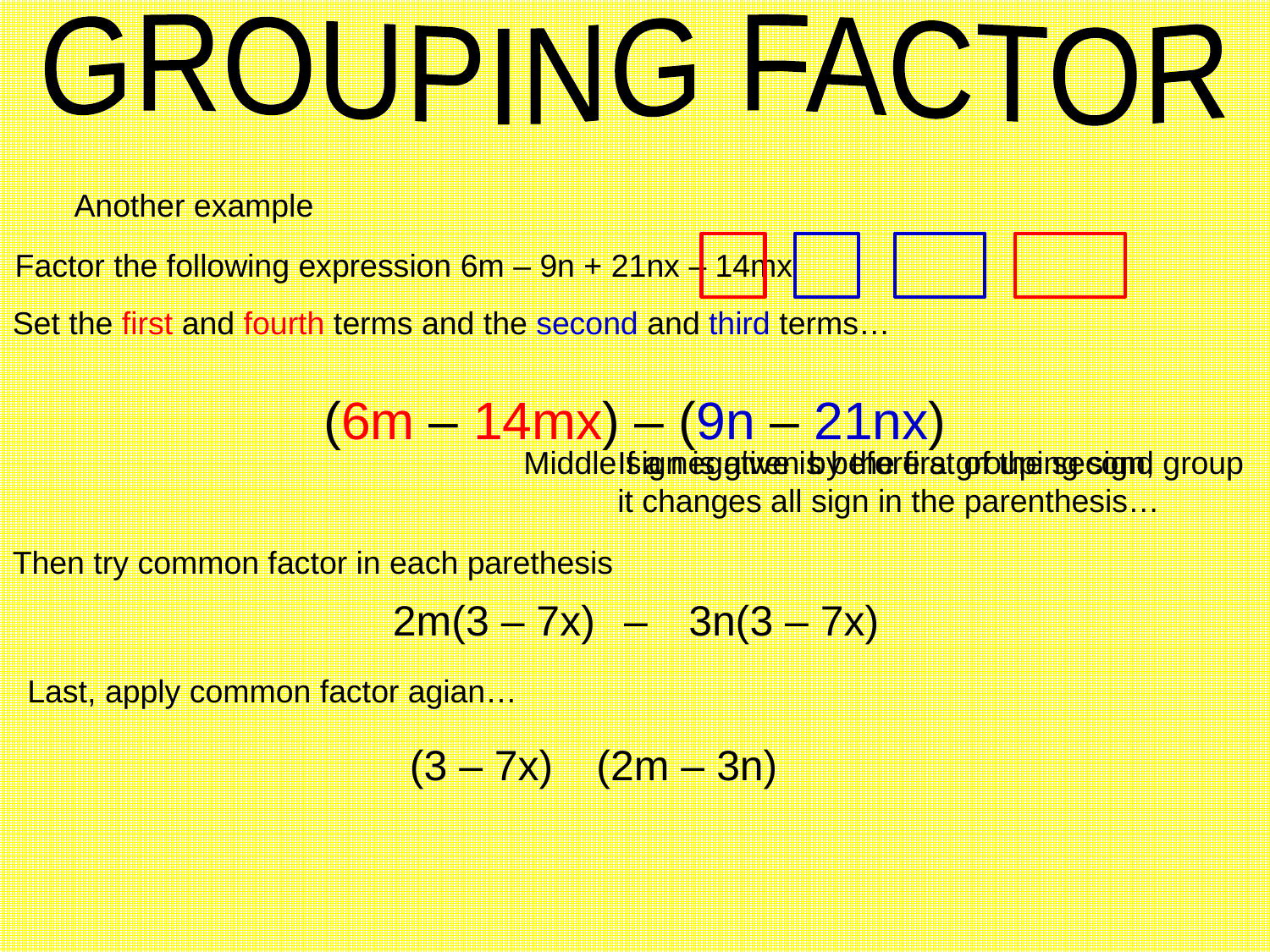

GROUPING FACTOR
Another example

Factor the following expression 6m – 9n + 21nx – 14mx
Set the first and fourth terms and the second and third terms…
(6m – 14mx) – (9n – 21nx)
If a negative is before a grouping sign, it changes all sign in the parenthesis…
Middle sign is given by the first of the second group
Then try common factor in each parethesis
–
2m(3 – 7x)
3n(3 – 7x)
Last, apply common factor agian…
(3 – 7x)
(2m – 3n)